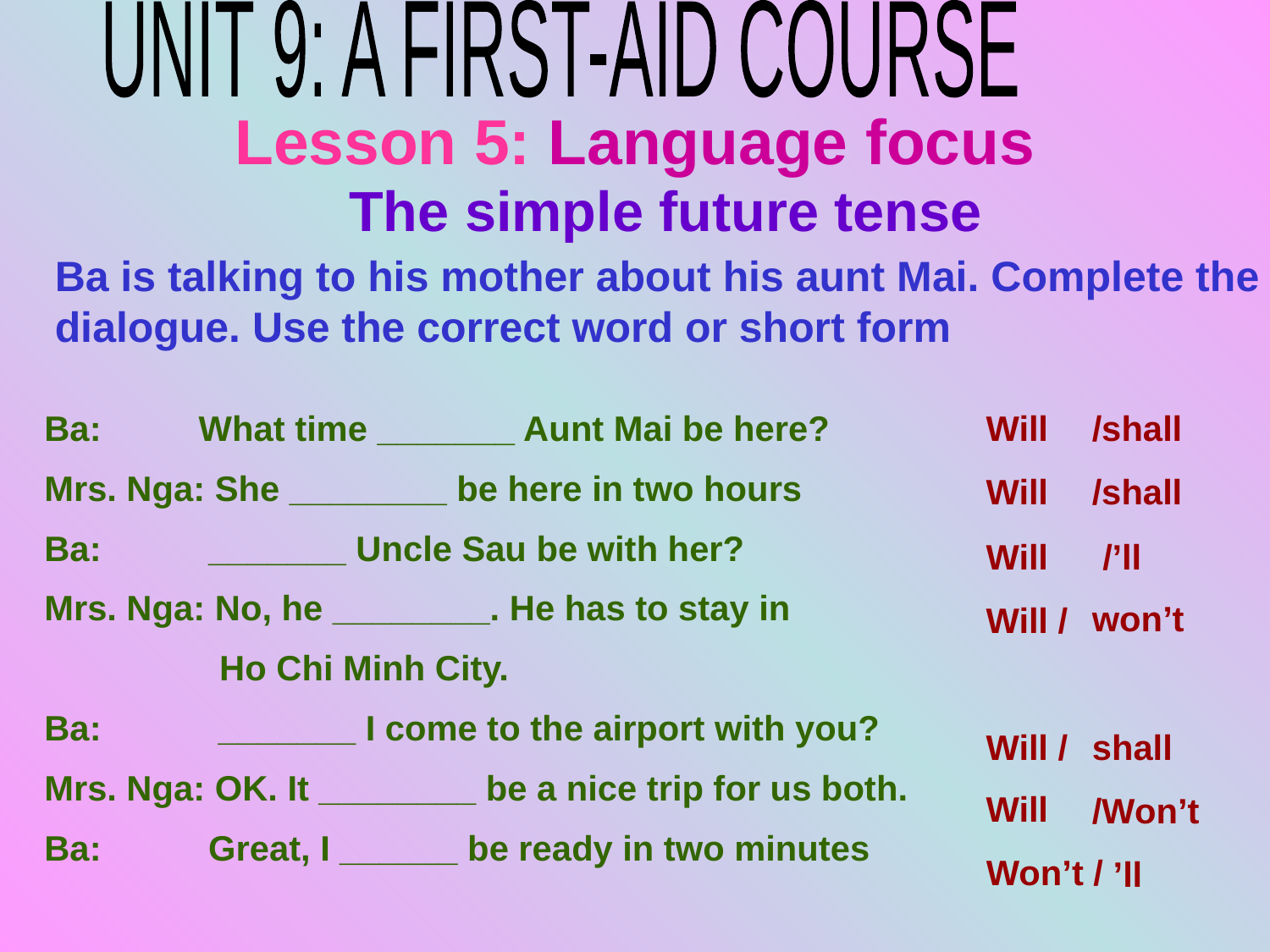

UNIT 9: A FIRST-AID COURSE
Lesson 5: Language focus
          The simple future tense
Ba is talking to his mother about his aunt Mai. Complete the dialogue. Use the correct word or short form
Ba:          What time _______ Aunt Mai be here?
Mrs. Nga: She ________ be here in two hours
Ba:           _______ Uncle Sau be with her?
Mrs. Nga: No, he ________. He has to stay in
                  Ho Chi Minh City.
Ba:            _______ I come to the airport with you?
Mrs. Nga: OK. It ________ be a nice trip for us both.
Ba:           Great, I ______ be ready in two minutes
Will
/shall
Will
/shall
Will
/’ll
won’t
Will /
Will /
shall
Will
/Won’t
Won’t /
’ll